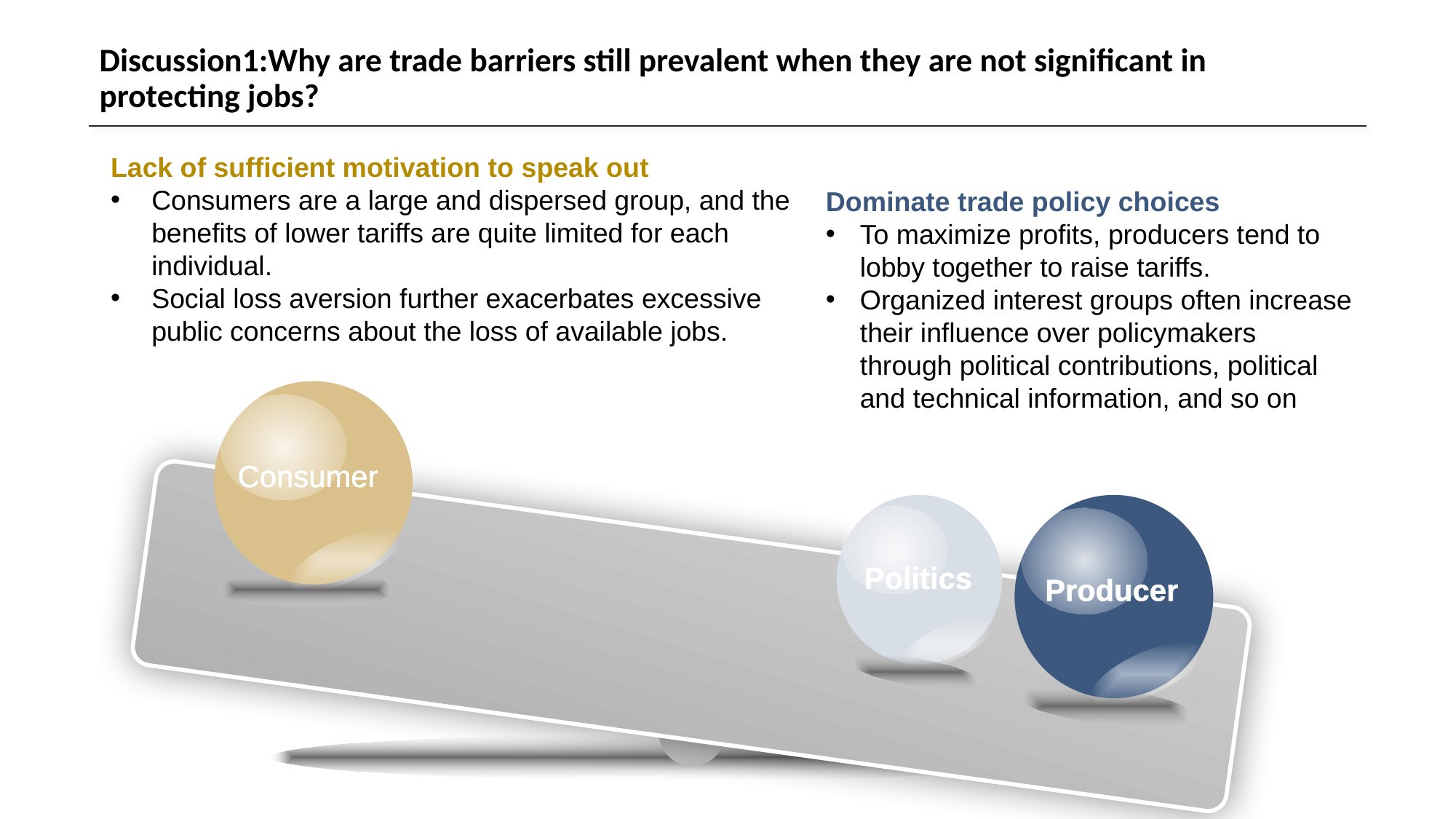

# Discussion1:Why are trade barriers still prevalent when they are not significant in protecting jobs?
Lack of sufficient motivation to speak out
Consumers are a large and dispersed group, and the benefits of lower tariffs are quite limited for each individual.
Social loss aversion further exacerbates excessive public concerns about the loss of available jobs.
Dominate trade policy choices
To maximize profits, producers tend to lobby together to raise tariffs.
Organized interest groups often increase their influence over policymakers through political contributions, political and technical information, and so on

Consumer

Politics
Producer

25